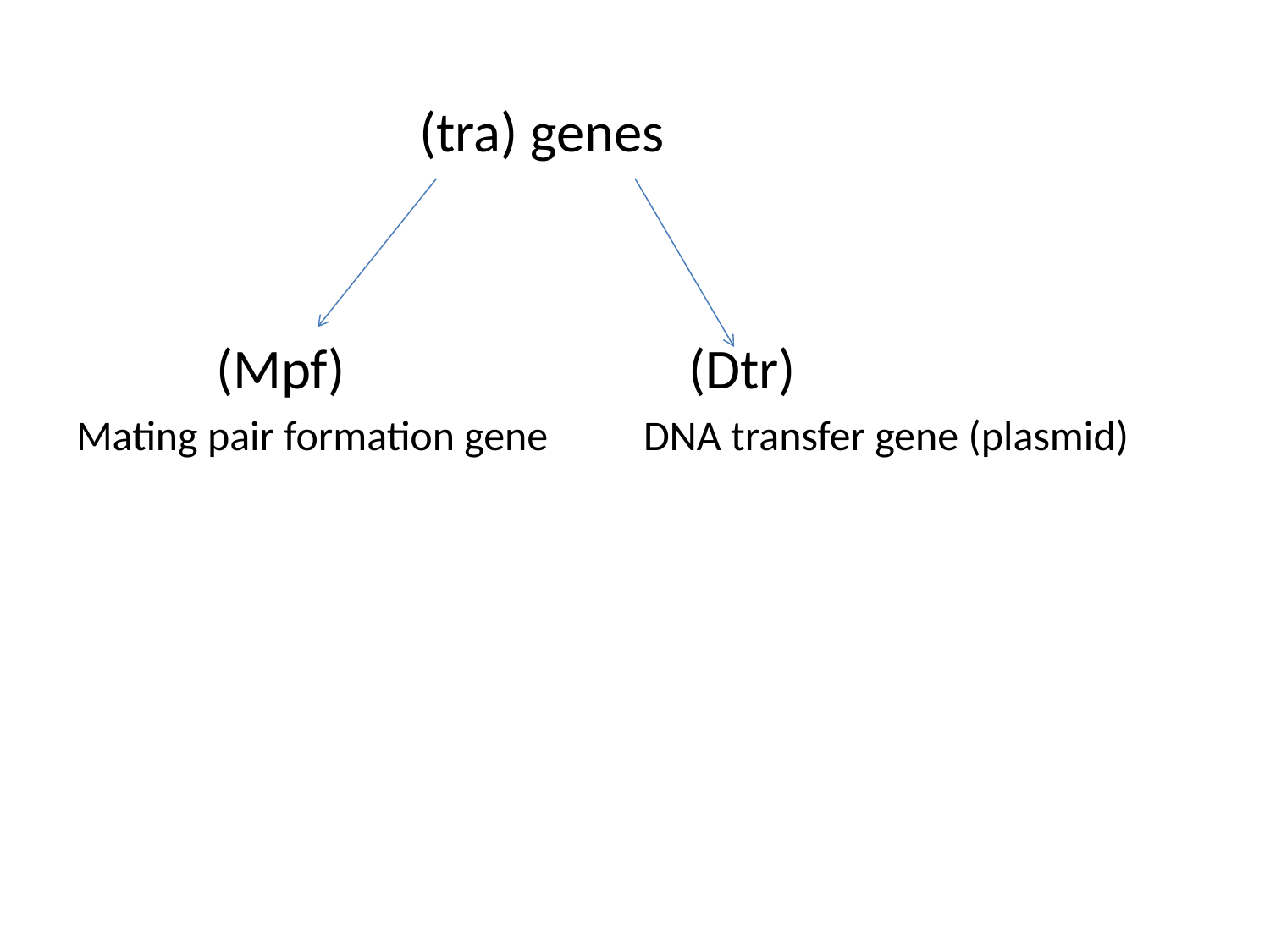

(tra) genes

           (Mpf)                           (Dtr)
Mating pair formation gene          DNA transfer gene (plasmid)